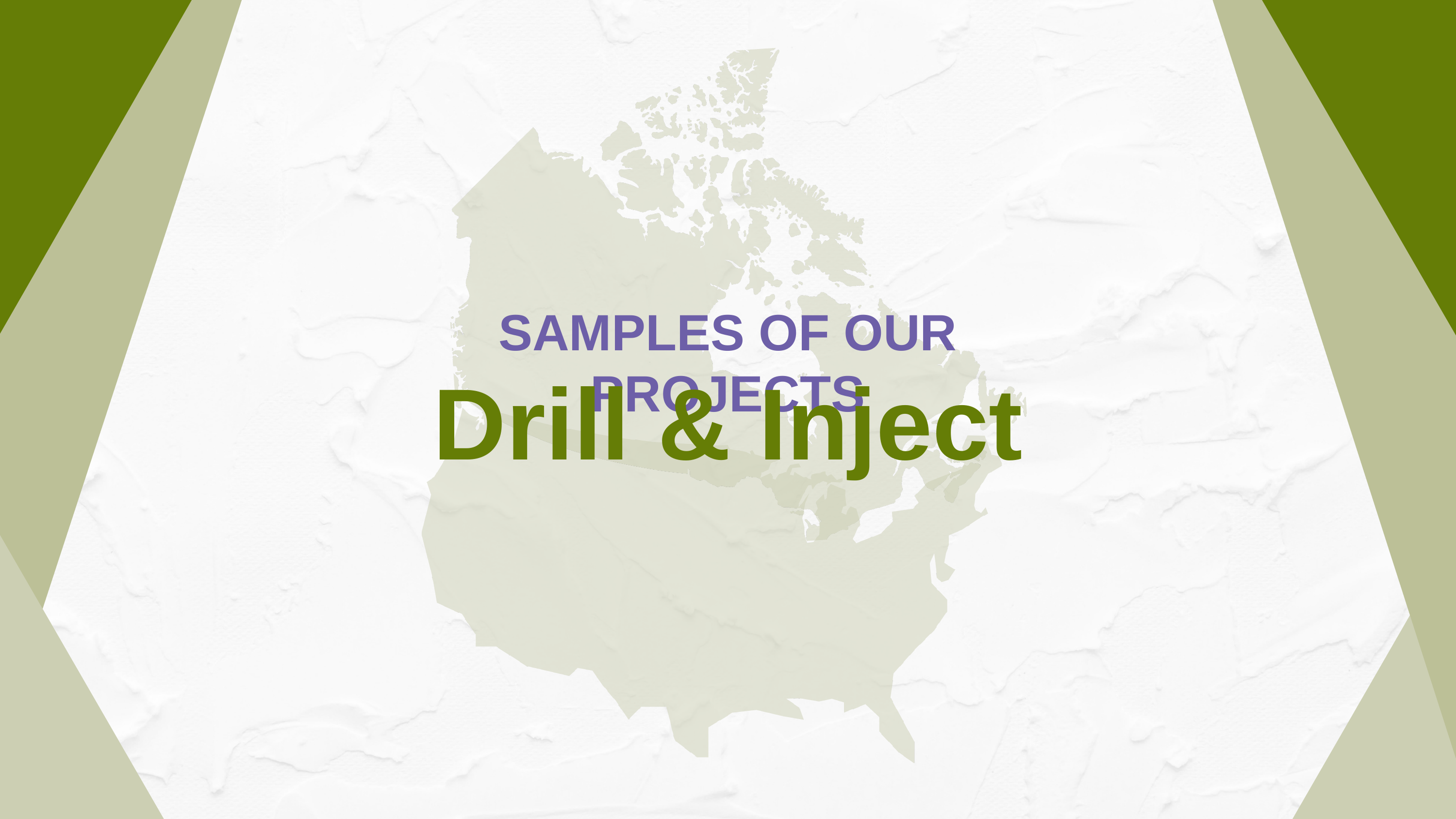

SAMPLES OF OUR PROJECTS
Drill & Inject